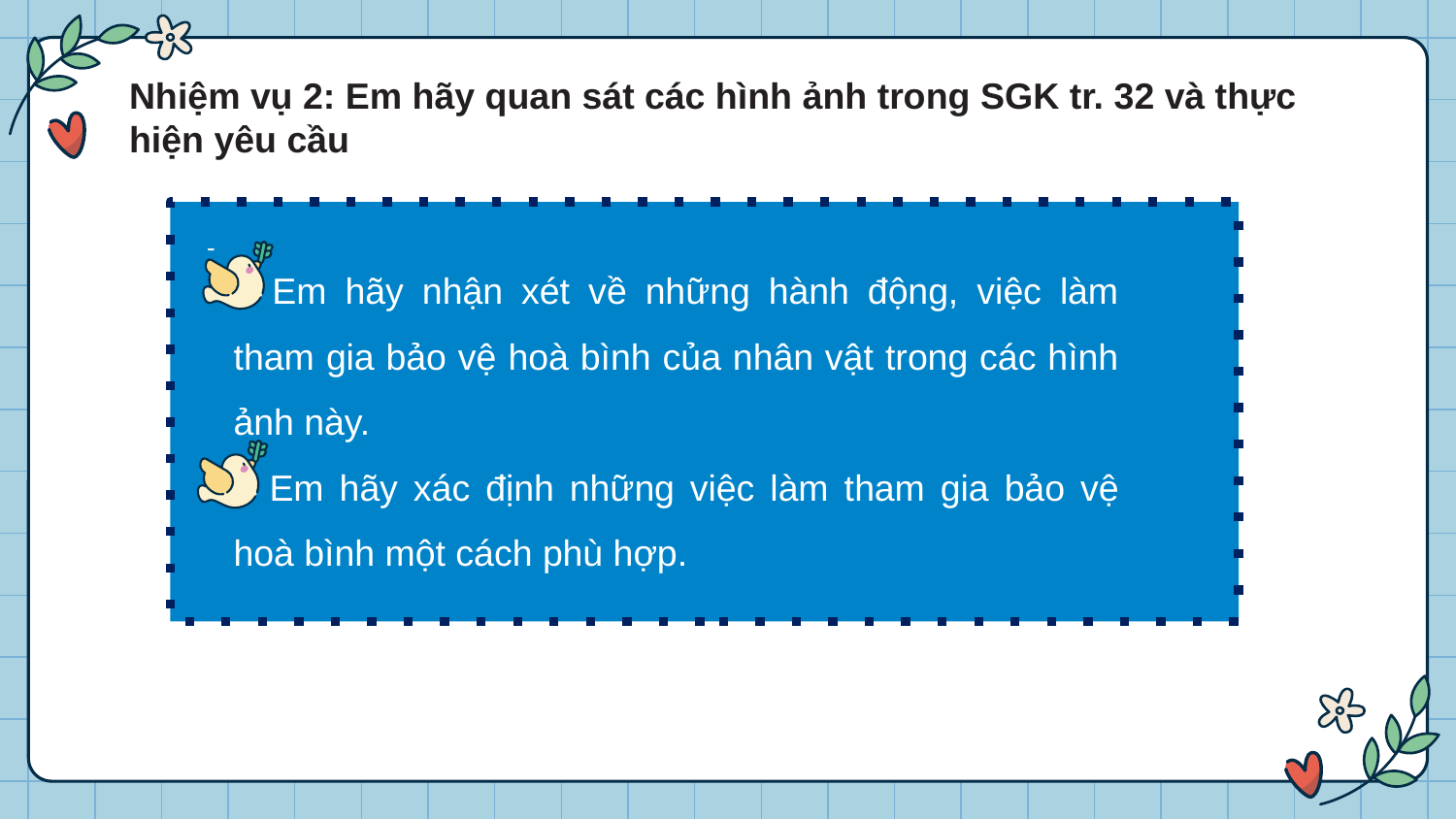

# Nhiệm vụ 2: Em hãy quan sát các hình ảnh trong SGK tr. 32 và thực hiện yêu cầu
-
– Em hãy nhận xét về những hành động, việc làm tham gia bảo vệ hoà bình của nhân vật trong các hình ảnh này.
– Em hãy xác định những việc làm tham gia bảo vệ hoà bình một cách phù hợp.